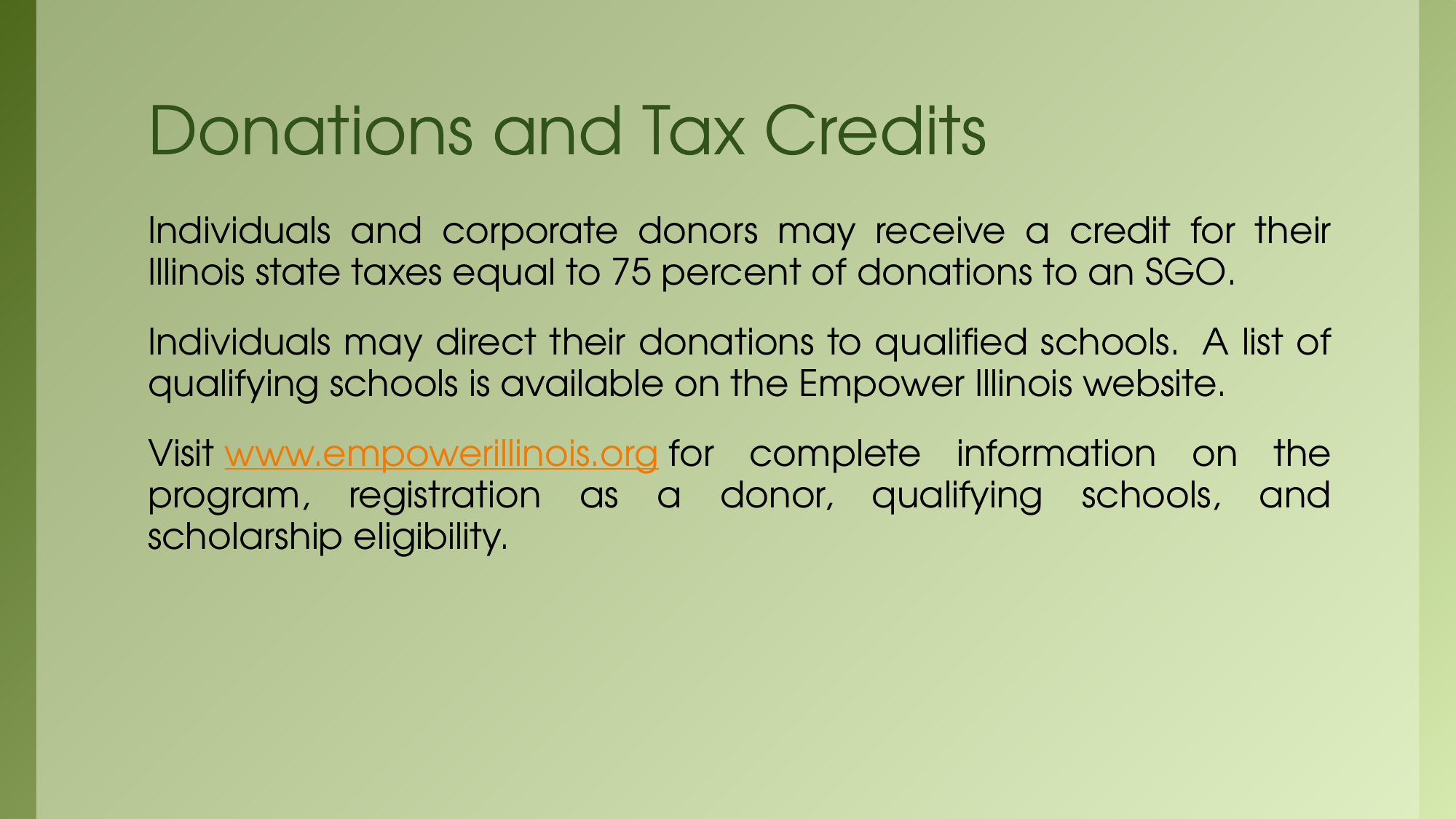

# Donations and Tax Credits
Individuals and corporate donors may receive a credit for their Illinois state taxes equal to 75 percent of donations to an SGO.
Individuals may direct their donations to qualified schools.  A list of qualifying schools is available on the Empower Illinois website.
Visit www.empowerillinois.org for complete information on the program, registration as a donor, qualifying schools, and scholarship eligibility.